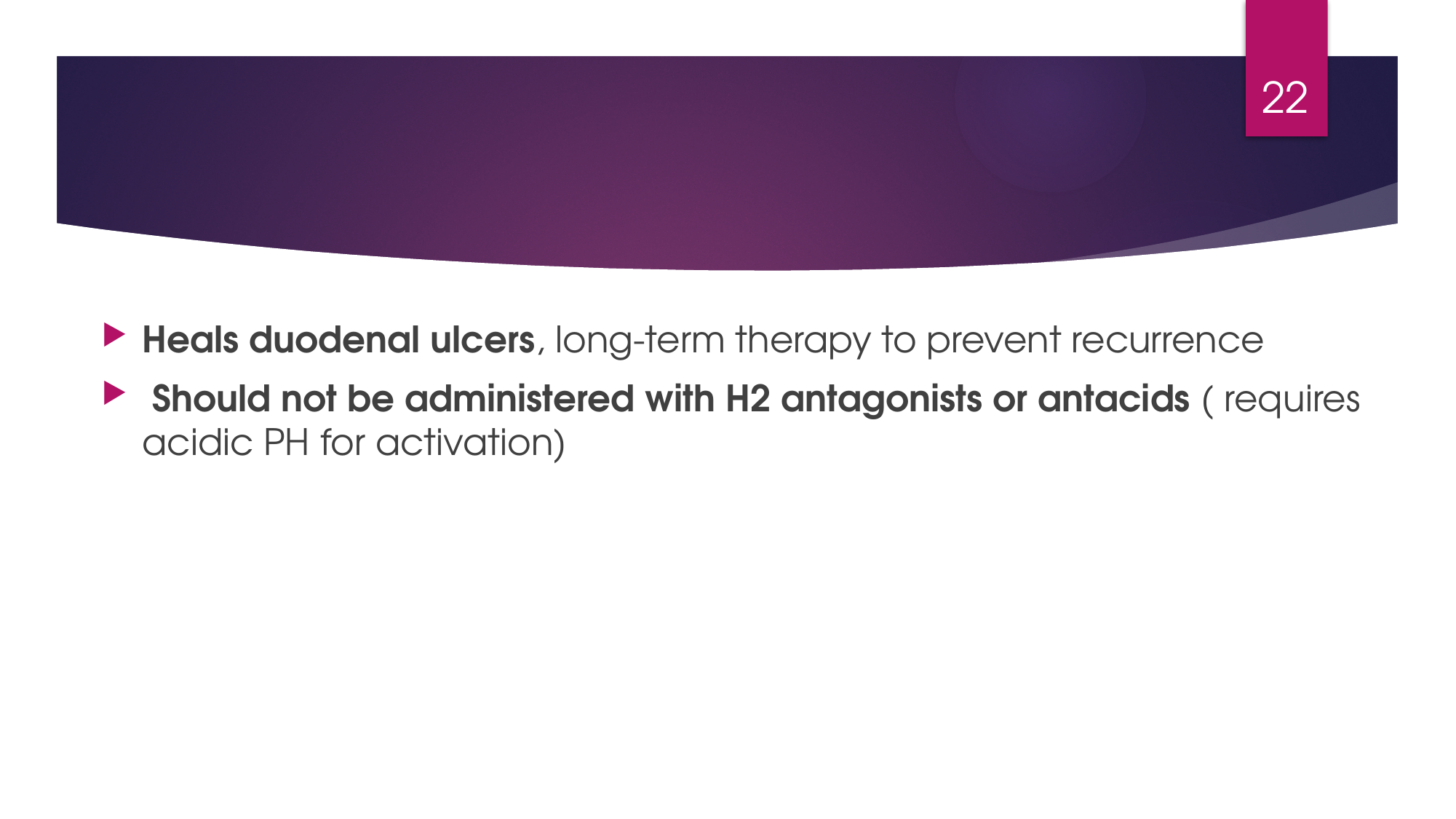

22
#
Heals duodenal ulcers, long-term therapy to prevent recurrence
 Should not be administered with H2 antagonists or antacids ( requires acidic PH for activation)